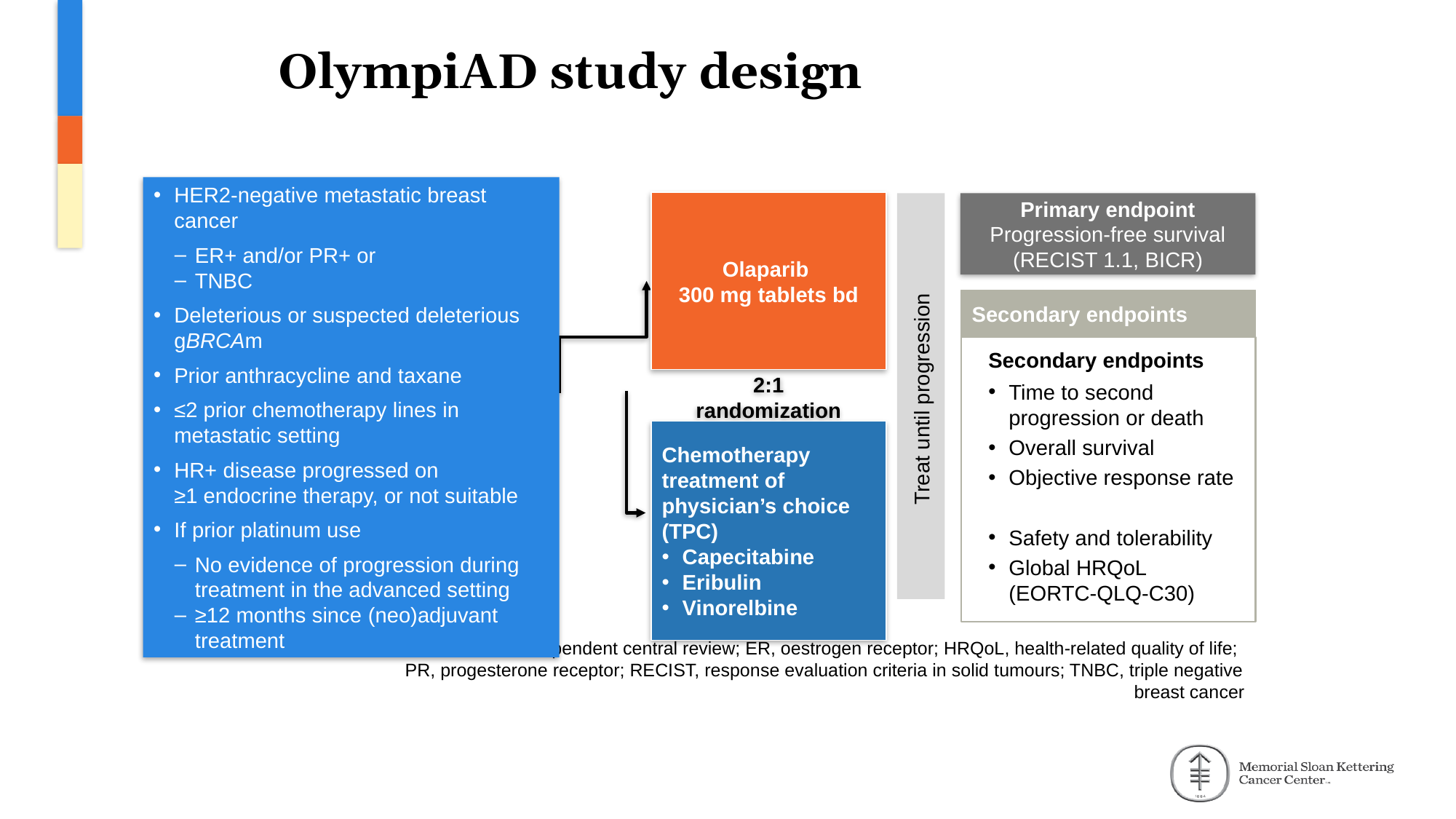

# OlympiAD study design
HER2-negative metastatic breast cancer
ER+ and/or PR+ or
TNBC
Deleterious or suspected deleterious gBRCAm
Prior anthracycline and taxane
≤2 prior chemotherapy lines in metastatic setting
HR+ disease progressed on
≥1 endocrine therapy, or not suitable
If prior platinum use
No evidence of progression during treatment in the advanced setting
≥12 months since (neo)adjuvant treatment
Olaparib
300 mg tablets bd
Treat until progression
Primary endpoint
Progression-free survival (RECIST 1.1, BICR)
Secondary endpoints

Secondary endpoints
Time to second progression or death
Overall survival
Objective response rate

Safety and tolerability
Global HRQoL
(EORTC-QLQ-C30)
2:1 randomization
Chemotherapy treatment of physician’s choice (TPC)
Capecitabine
Eribulin
Vinorelbine
BICR, blinded independent central review; ER, oestrogen receptor; HRQoL, health-related quality of life;
PR, progesterone receptor; RECIST, response evaluation criteria in solid tumours; TNBC, triple negative breast cancer